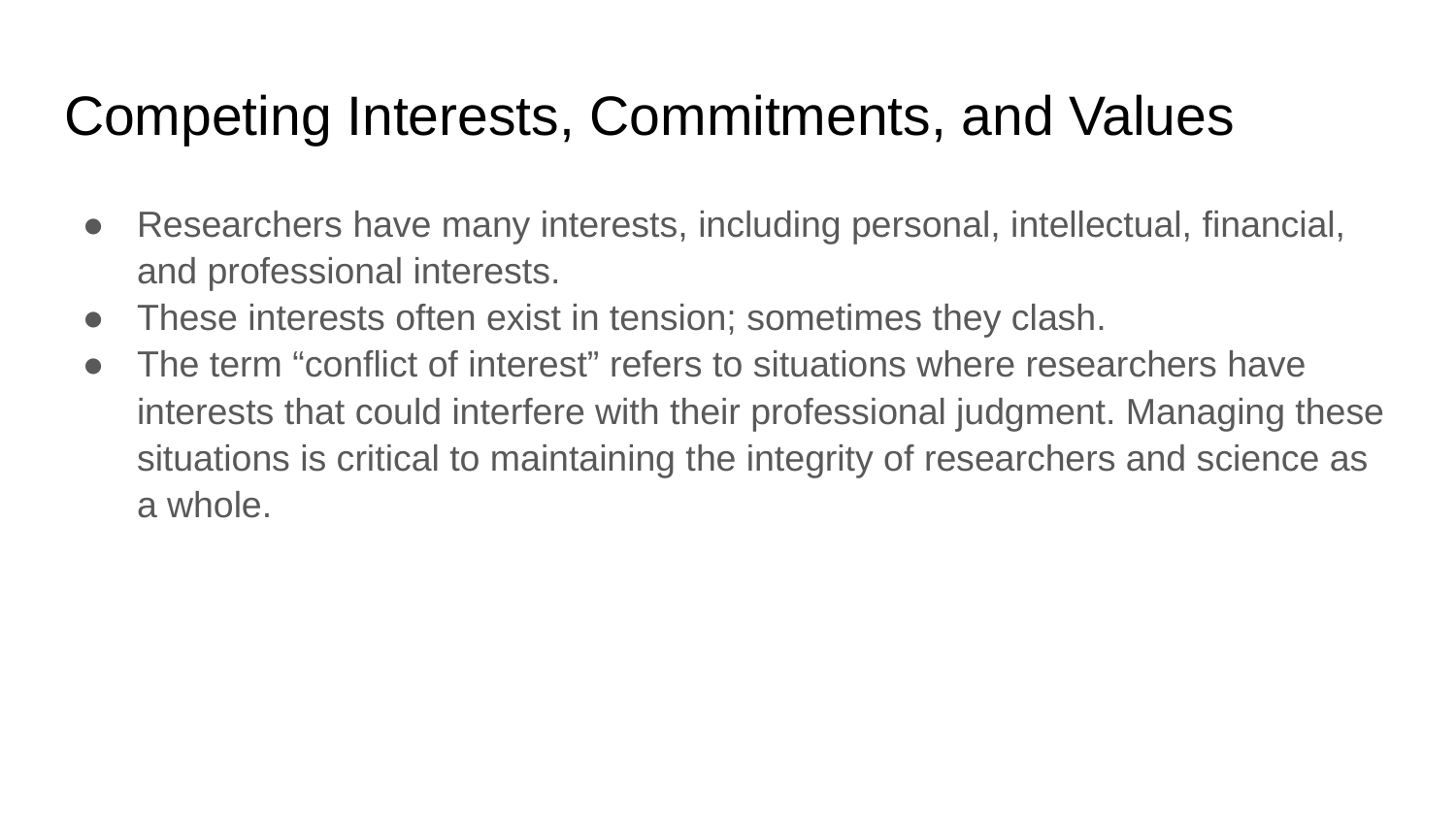

# Competing Interests, Commitments, and Values
Researchers have many interests, including personal, intellectual, financial, and professional interests.
These interests often exist in tension; sometimes they clash.
The term “conflict of interest” refers to situations where researchers have interests that could interfere with their professional judgment. Managing these situations is critical to maintaining the integrity of researchers and science as a whole.